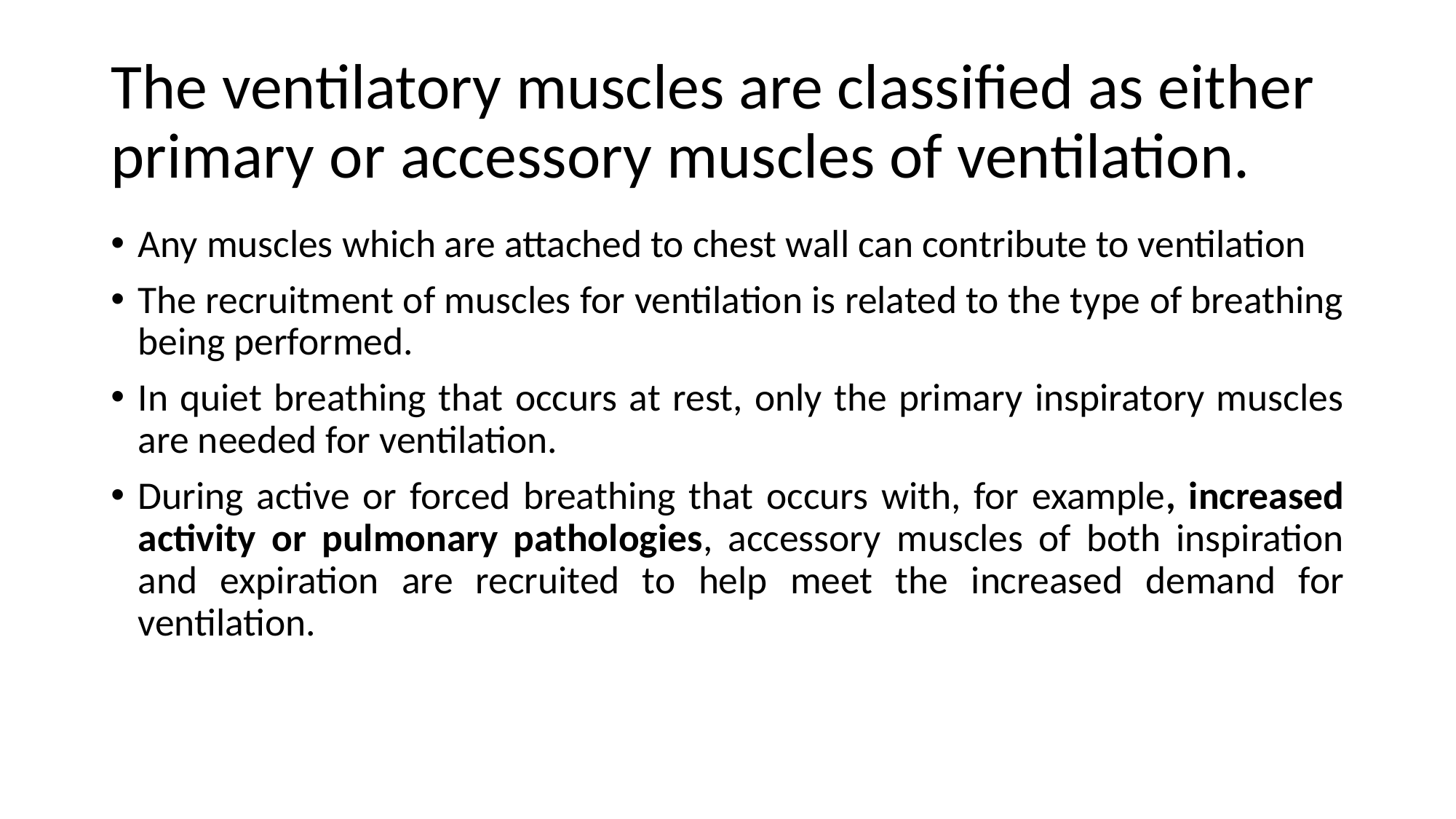

# The ventilatory muscles are classified as either primary or accessory muscles of ventilation.
Any muscles which are attached to chest wall can contribute to ventilation
The recruitment of muscles for ventilation is related to the type of breathing being performed.
In quiet breathing that occurs at rest, only the primary inspiratory muscles are needed for ventilation.
During active or forced breathing that occurs with, for example, increased activity or pulmonary pathologies, accessory muscles of both inspiration and expiration are recruited to help meet the increased demand for ventilation.